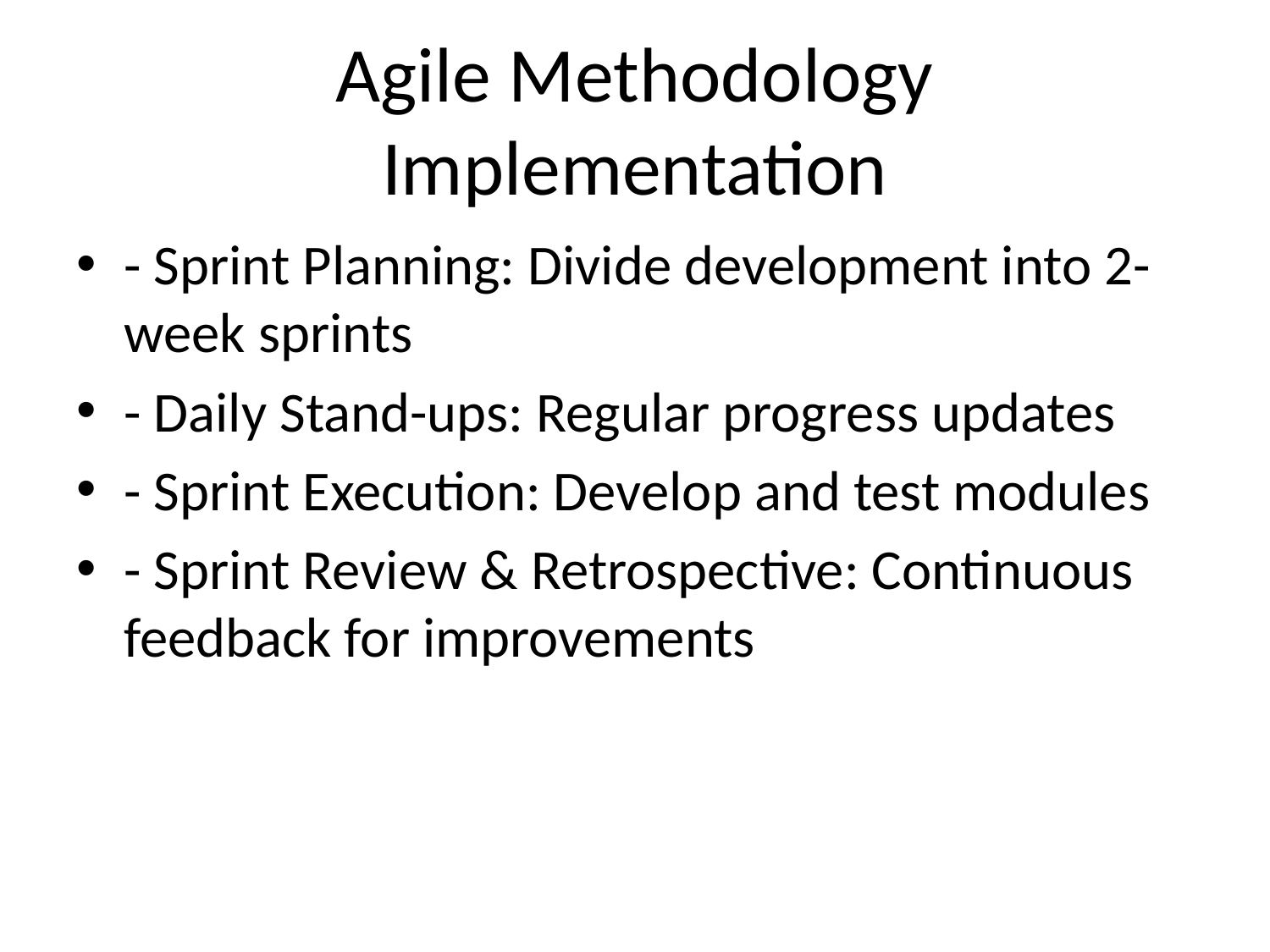

# Agile Methodology Implementation
- Sprint Planning: Divide development into 2-week sprints
- Daily Stand-ups: Regular progress updates
- Sprint Execution: Develop and test modules
- Sprint Review & Retrospective: Continuous feedback for improvements